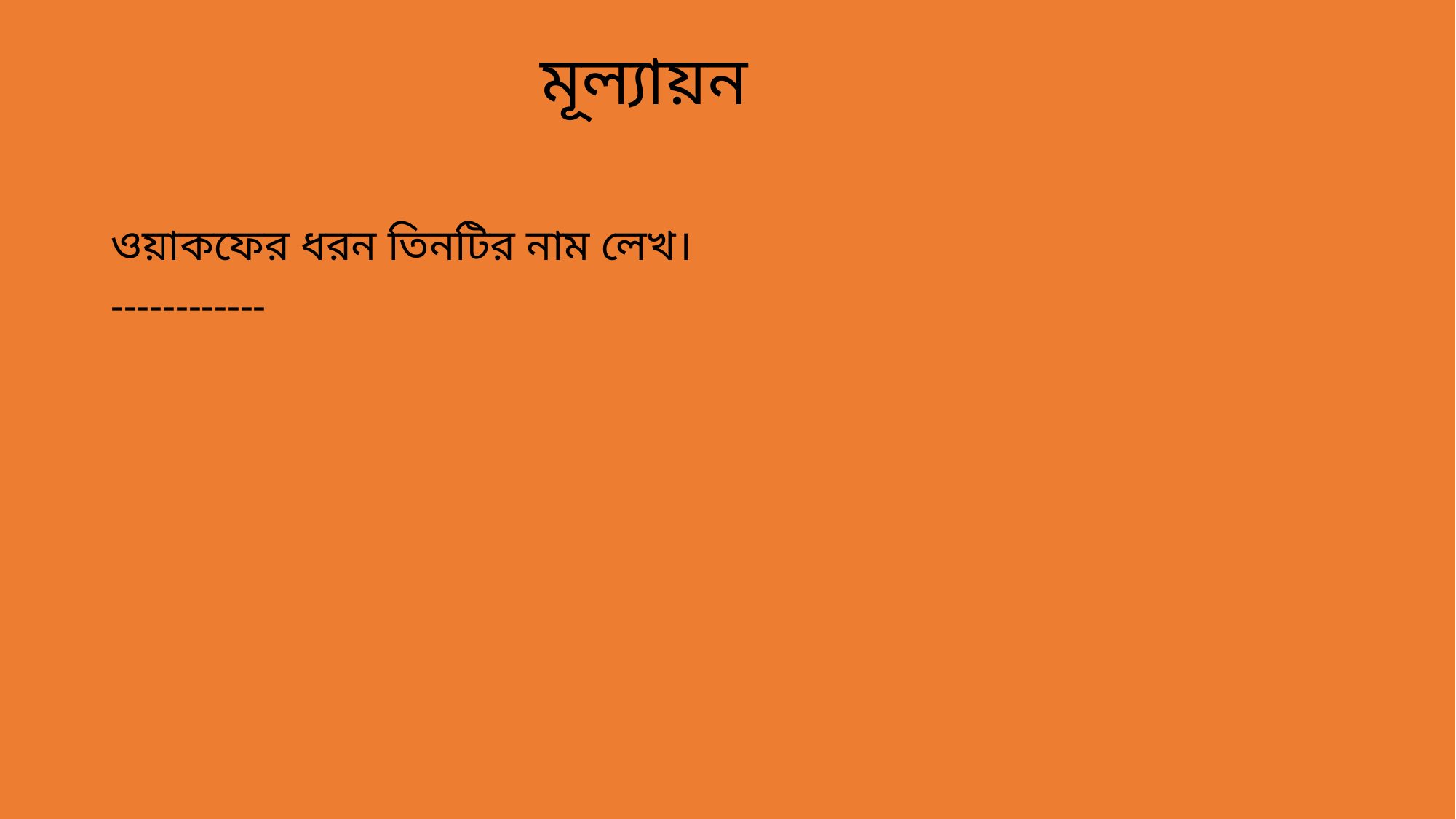

# মূল্যায়ন
ওয়াকফের ধরন তিনটির নাম লেখ।
------------